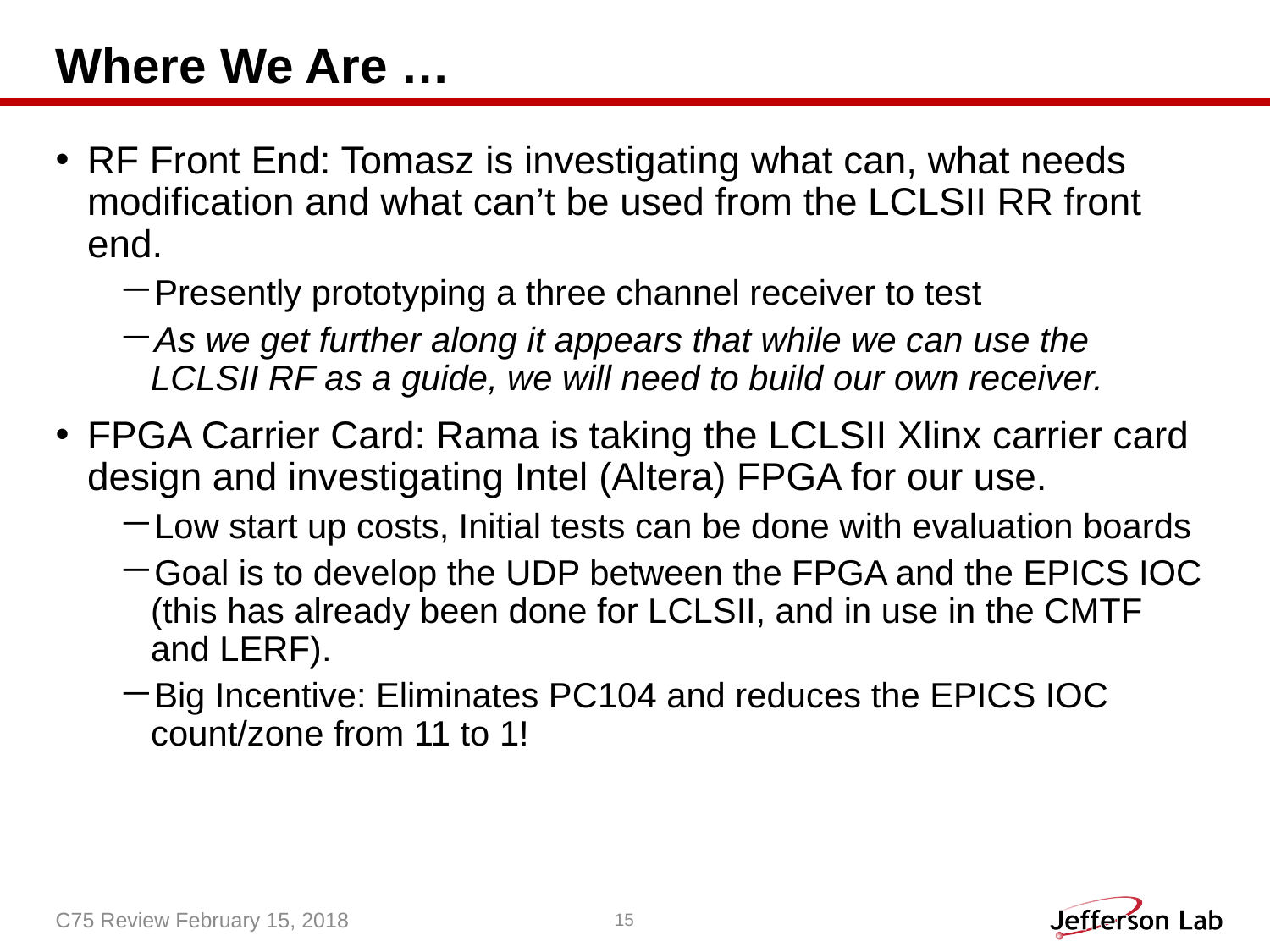

# Where We Are …
RF Front End: Tomasz is investigating what can, what needs modification and what can’t be used from the LCLSII RR front end.
Presently prototyping a three channel receiver to test
As we get further along it appears that while we can use the LCLSII RF as a guide, we will need to build our own receiver.
FPGA Carrier Card: Rama is taking the LCLSII Xlinx carrier card design and investigating Intel (Altera) FPGA for our use.
Low start up costs, Initial tests can be done with evaluation boards
Goal is to develop the UDP between the FPGA and the EPICS IOC (this has already been done for LCLSII, and in use in the CMTF and LERF).
Big Incentive: Eliminates PC104 and reduces the EPICS IOC count/zone from 11 to 1!

C75 Review February 15, 2018
15